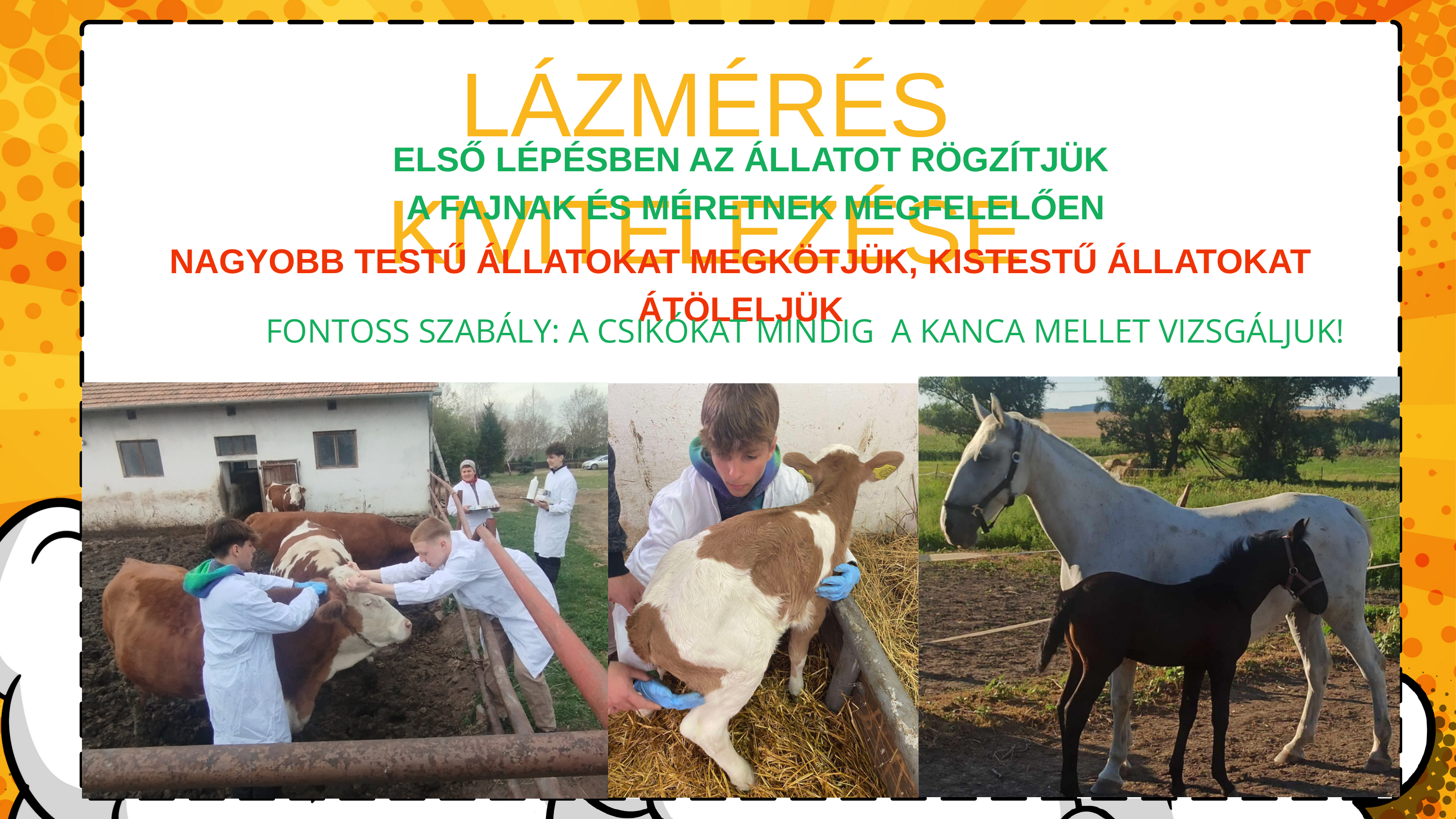

LÁZMÉRÉS KIVITELEZÉSE
ELSŐ LÉPÉSBEN AZ ÁLLATOT RÖGZÍTJÜK
A FAJNAK ÉS MÉRETNEK MEGFELELŐEN
NAGYOBB TESTŰ ÁLLATOKAT MEGKÖTJÜK, KISTESTŰ ÁLLATOKAT ÁTÖLELJÜK
FONTOSS SZABÁLY: A CSIKÓKAT MINDIG  A KANCA MELLET VIZSGÁLJUK!